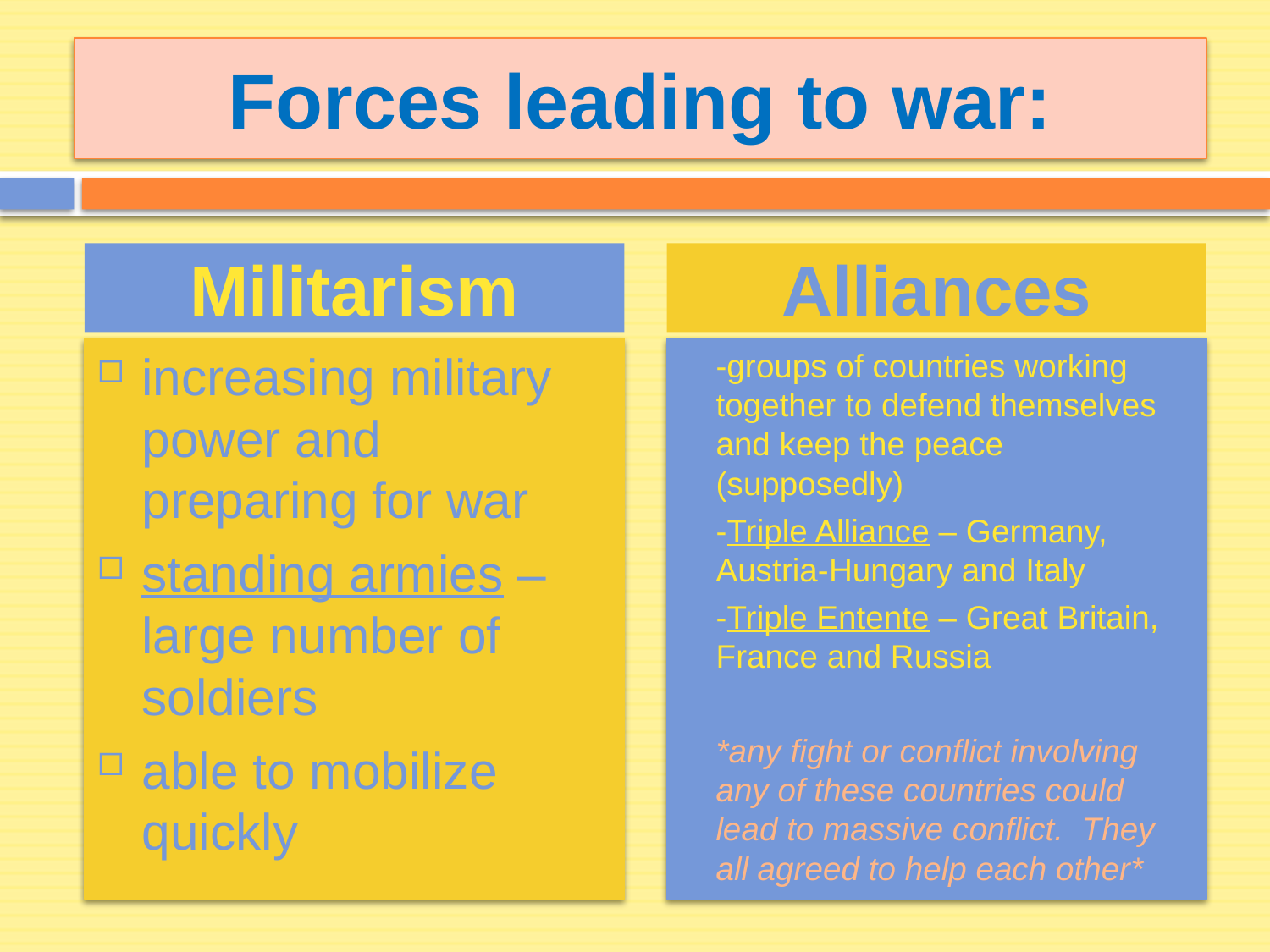

# Forces leading to war:
Militarism
Alliances
increasing military power and preparing for war
standing armies – large number of soldiers
able to mobilize quickly

-groups of countries working together to defend themselves and keep the peace (supposedly)
-Triple Alliance – Germany, Austria-Hungary and Italy
-Triple Entente – Great Britain, France and Russia

*any fight or conflict involving any of these countries could lead to massive conflict.  They all agreed to help each other*